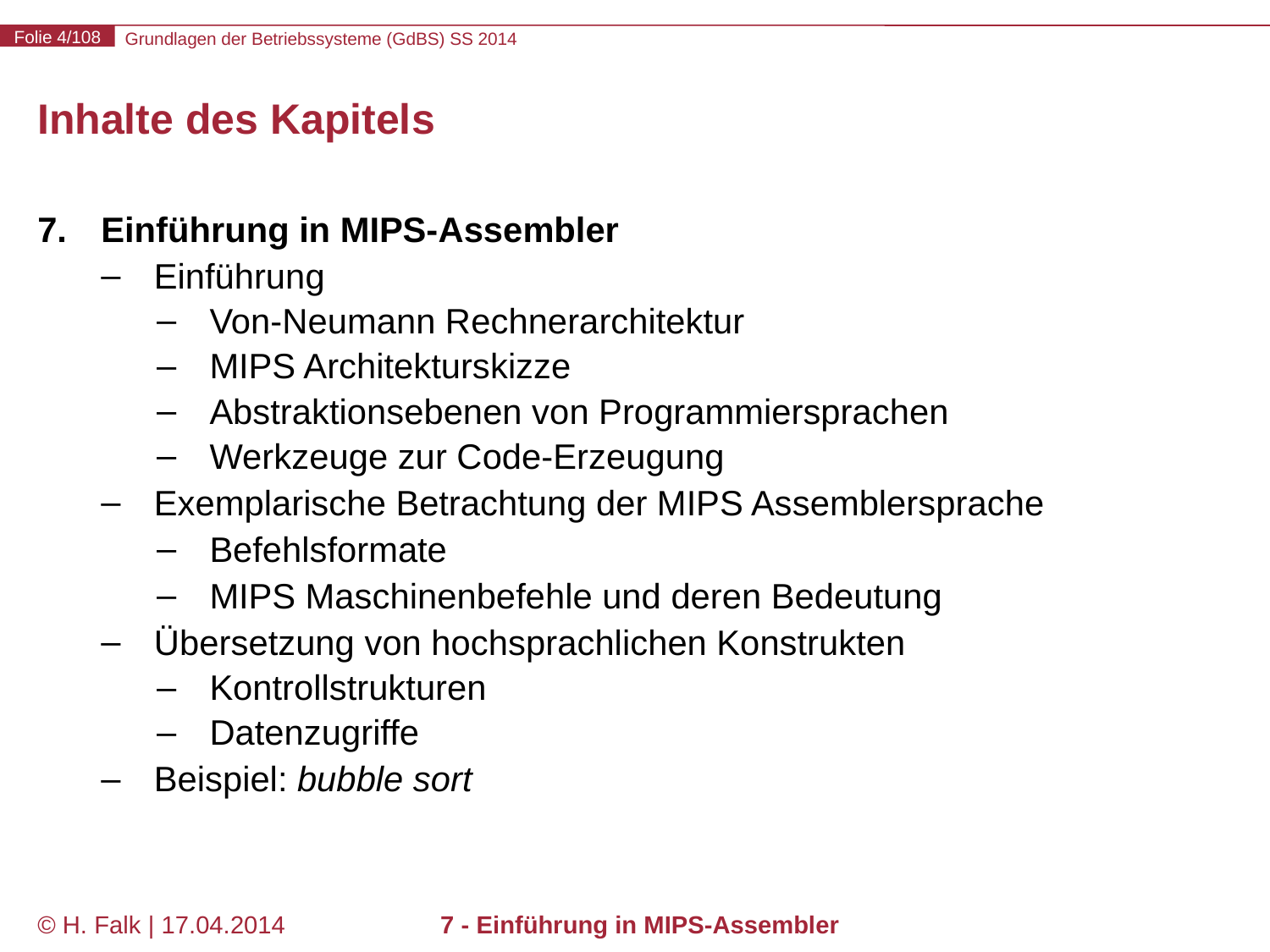

# Inhalte des Kapitels
Einführung in MIPS-Assembler
Einführung
Von-Neumann Rechnerarchitektur
MIPS Architekturskizze
Abstraktionsebenen von Programmiersprachen
Werkzeuge zur Code-Erzeugung
Exemplarische Betrachtung der MIPS Assemblersprache
Befehlsformate
MIPS Maschinenbefehle und deren Bedeutung
Übersetzung von hochsprachlichen Konstrukten
Kontrollstrukturen
Datenzugriffe
Beispiel: bubble sort
© H. Falk | 17.04.2014
7 - Einführung in MIPS-Assembler